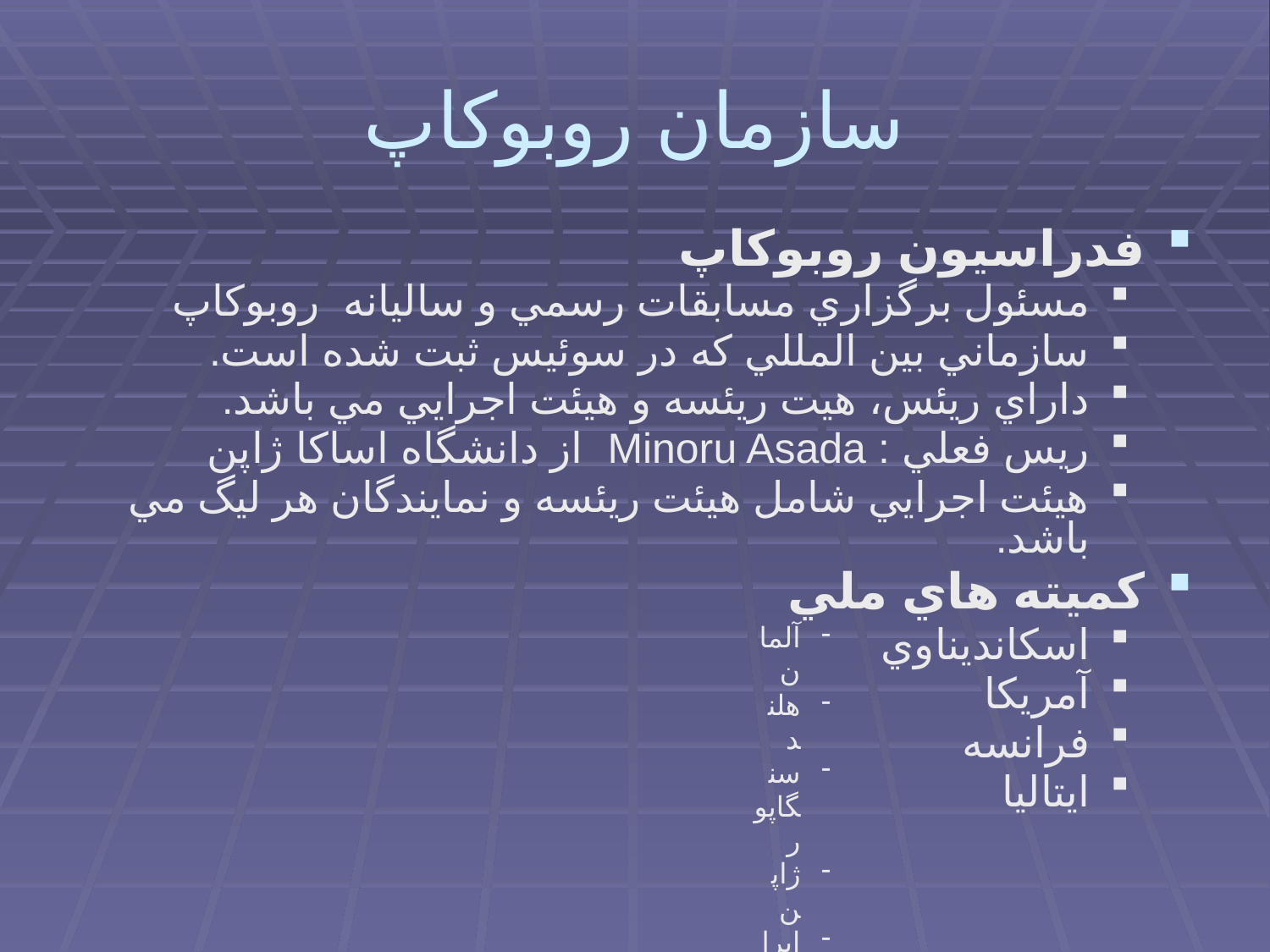

# سازمان روبوکاپ
فدراسيون روبوکاپ
مسئول برگزاري مسابقات رسمي و ساليانه  روبوکاپ
سازماني بين المللي که در سوئيس ثبت شده است.
داراي ريئس، هيت ريئسه و هيئت اجرايي مي باشد.
ريس فعلي : Minoru Asada  از دانشگاه اساکا ژاپن
هيئت اجرايي شامل هيئت ريئسه و نمايندگان هر ليگ مي باشد.
کميته هاي ملي
اسکانديناوي
آمريکا
فرانسه
ايتاليا
آلمان
هلند
سنگاپور
ژاپن
ايران